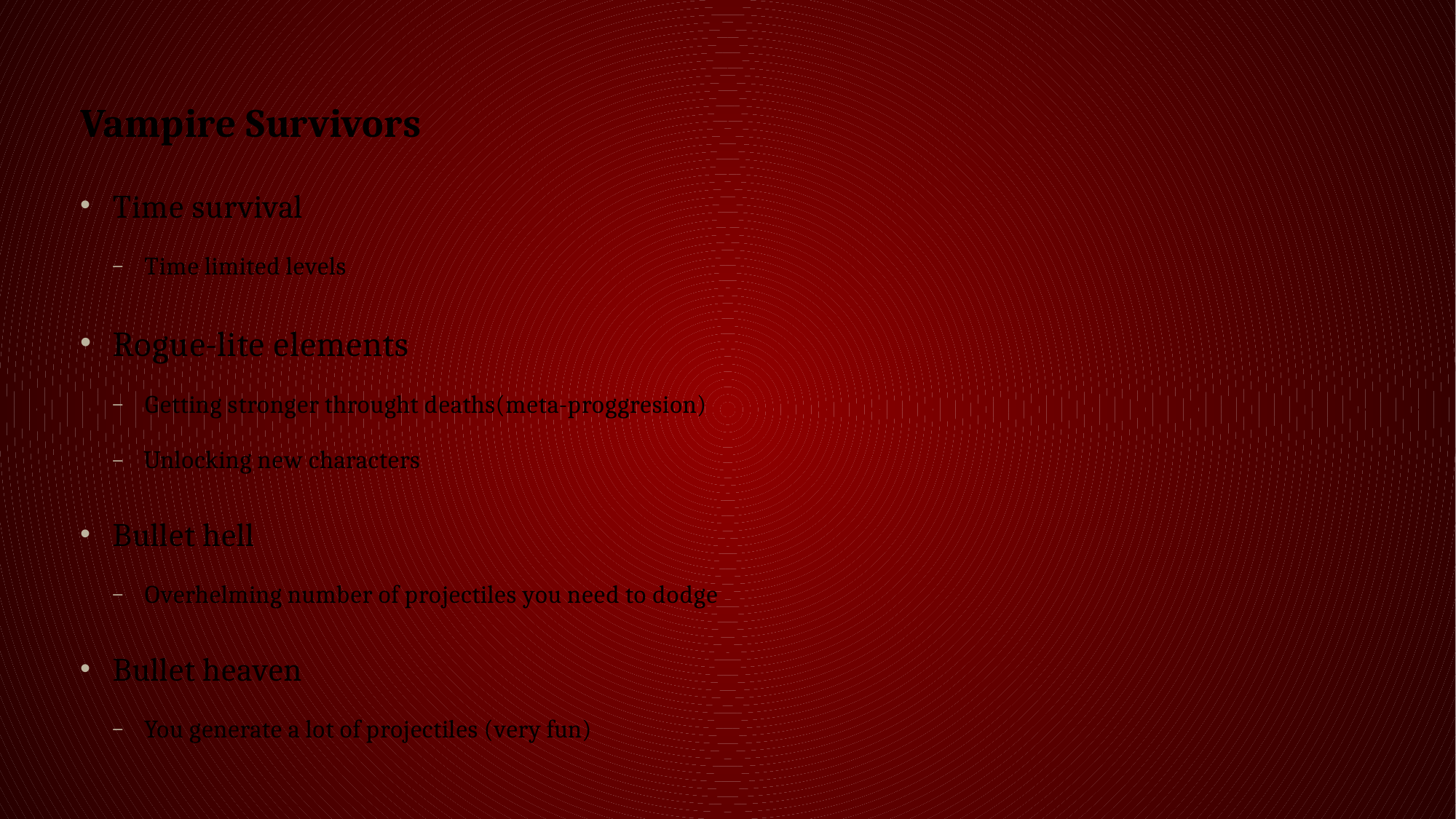

Vampire Survivors
Time survival
Time limited levels
Rogue-lite elements
Getting stronger throught deaths(meta-proggresion)
Unlocking new characters
Bullet hell
Overhelming number of projectiles you need to dodge
Bullet heaven
You generate a lot of projectiles (very fun)